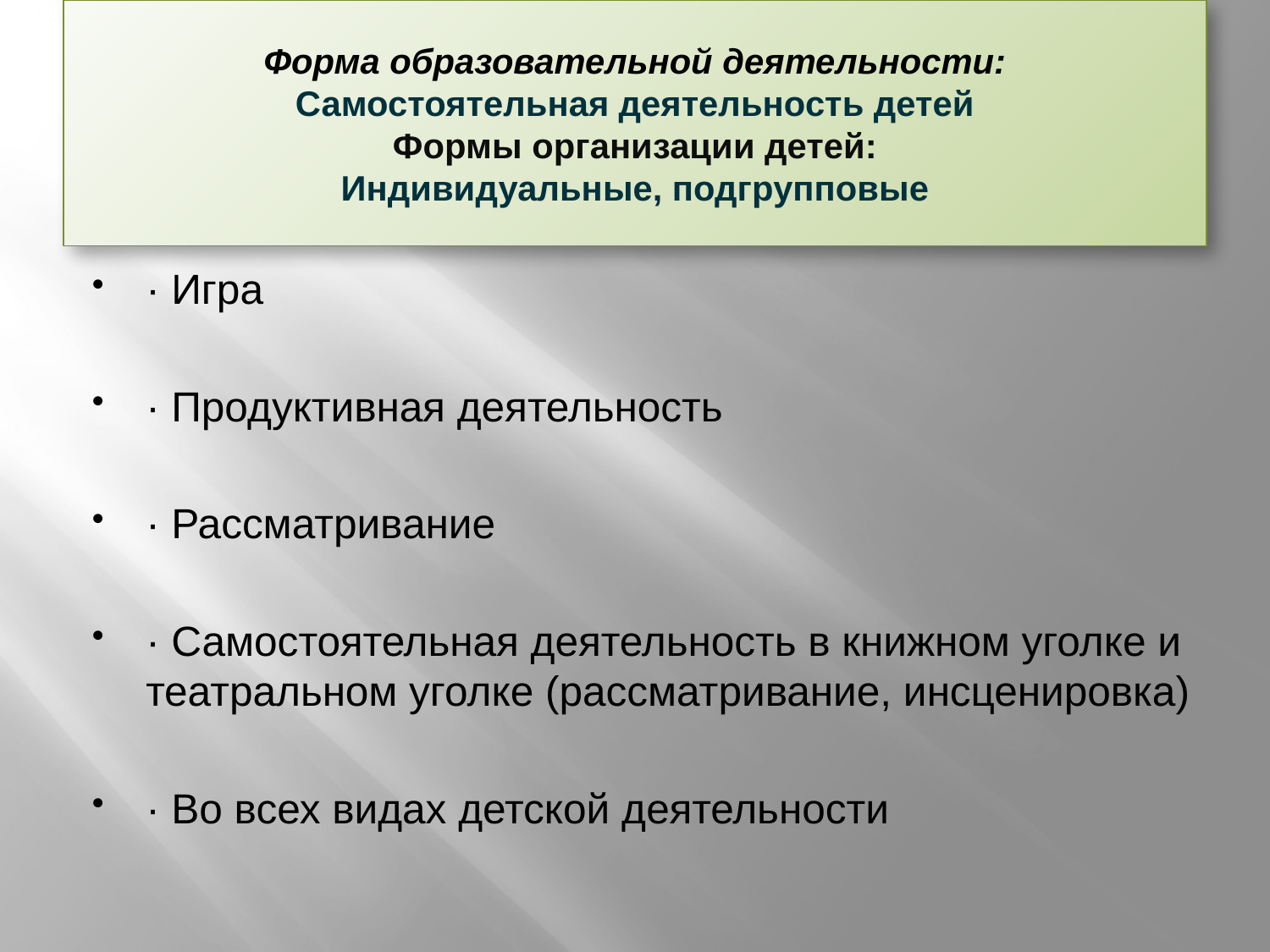

# Форма образовательной деятельности: Самостоятельная деятельность детей Формы организации детей: Индивидуальные, подгрупповые
· Игра

· Продуктивная деятельность

· Рассматривание

· Самостоятельная деятельность в книжном уголке и театральном уголке (рассматривание, инсценировка)

· Во всех видах детской деятельности